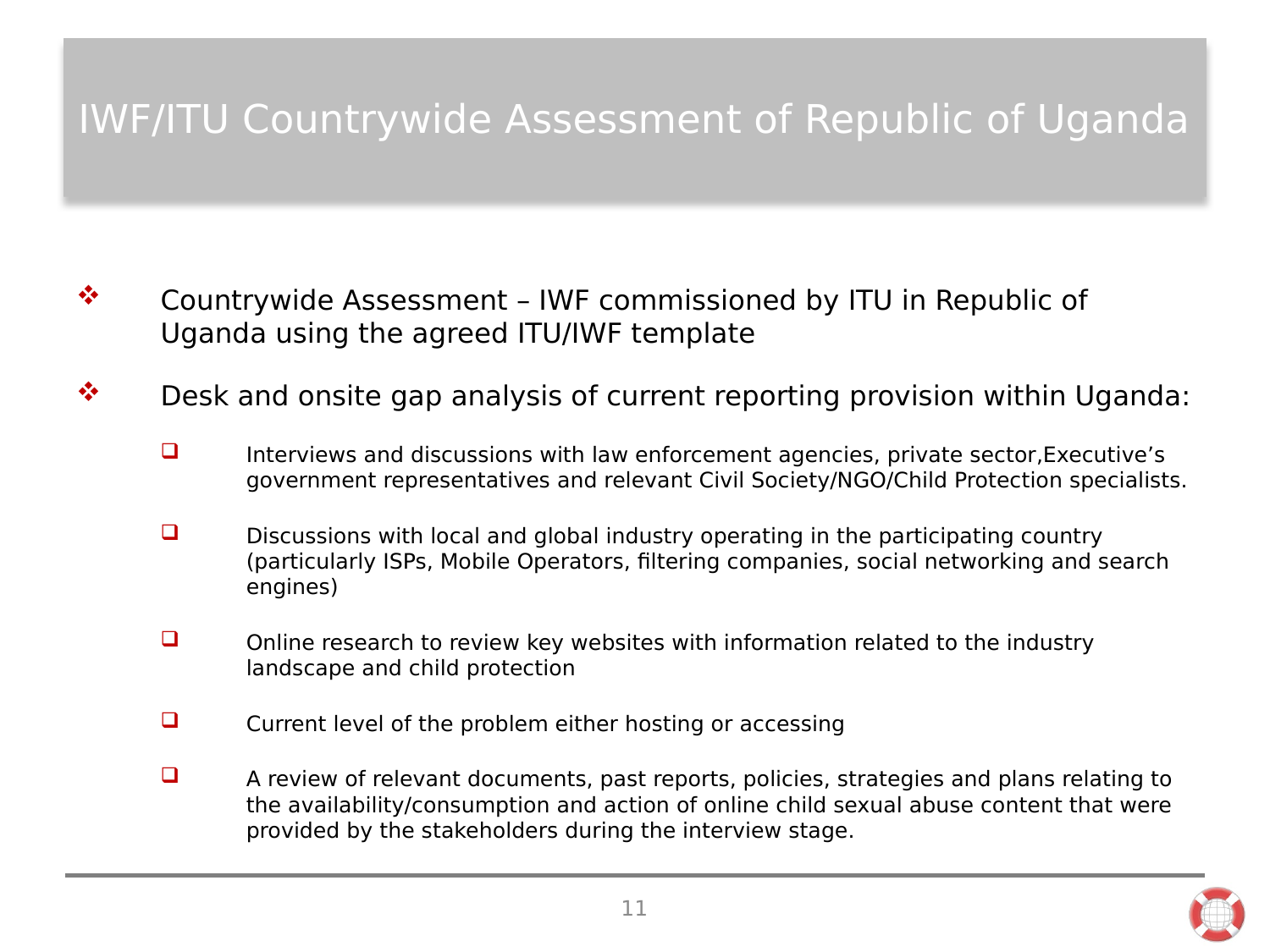

# IWF/ITU Countrywide Assessment of Republic of Uganda

Countrywide Assessment – IWF commissioned by ITU in Republic of Uganda using the agreed ITU/IWF template
Desk and onsite gap analysis of current reporting provision within Uganda:
Interviews and discussions with law enforcement agencies, private sector,Executive’s government representatives and relevant Civil Society/NGO/Child Protection specialists.
Discussions with local and global industry operating in the participating country (particularly ISPs, Mobile Operators, filtering companies, social networking and search engines)
Online research to review key websites with information related to the industry landscape and child protection
Current level of the problem either hosting or accessing
A review of relevant documents, past reports, policies, strategies and plans relating to the availability/consumption and action of online child sexual abuse content that were provided by the stakeholders during the interview stage.

11